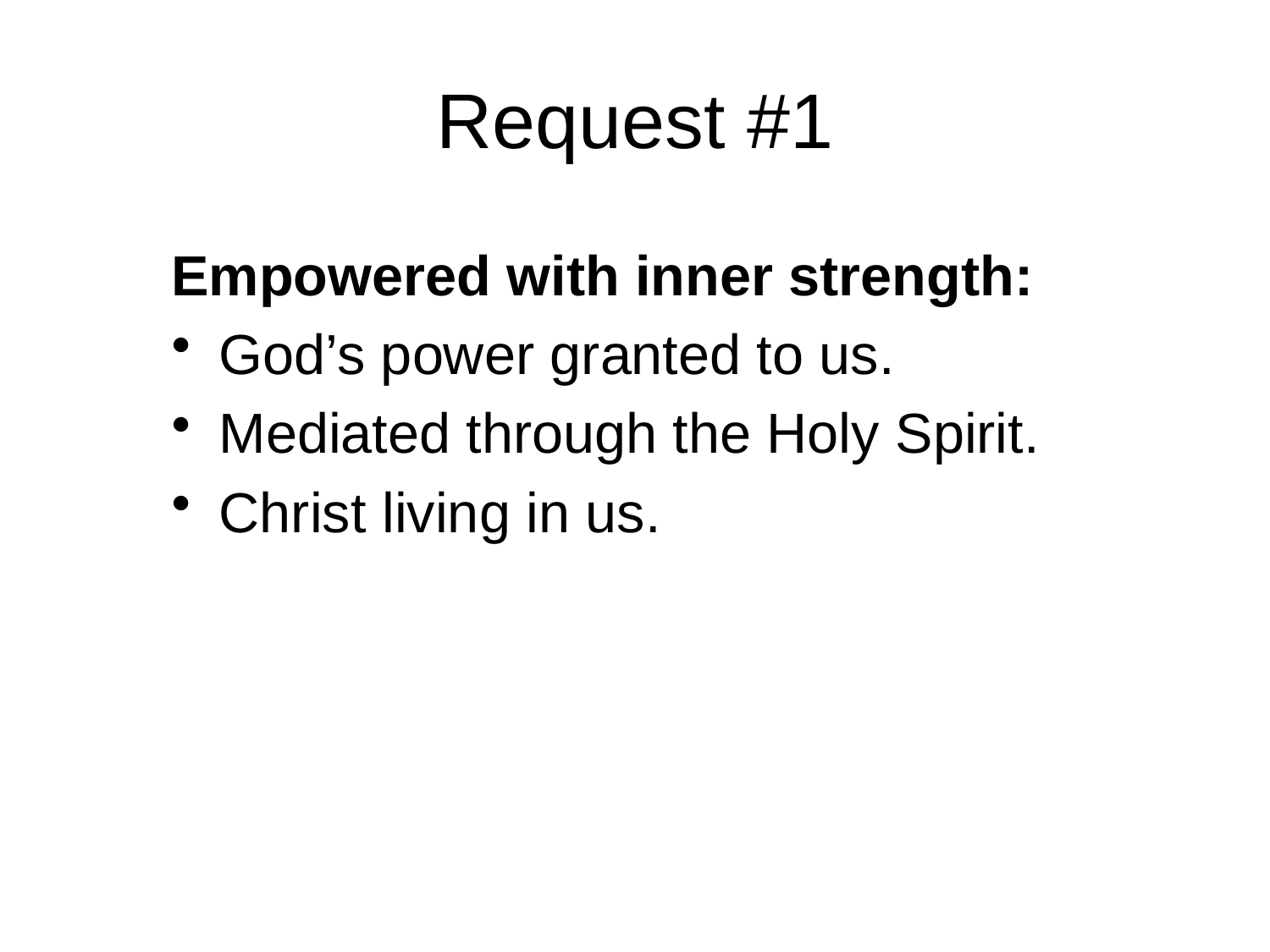

# Request #1
Empowered with inner strength:
God’s power granted to us.
Mediated through the Holy Spirit.
Christ living in us.